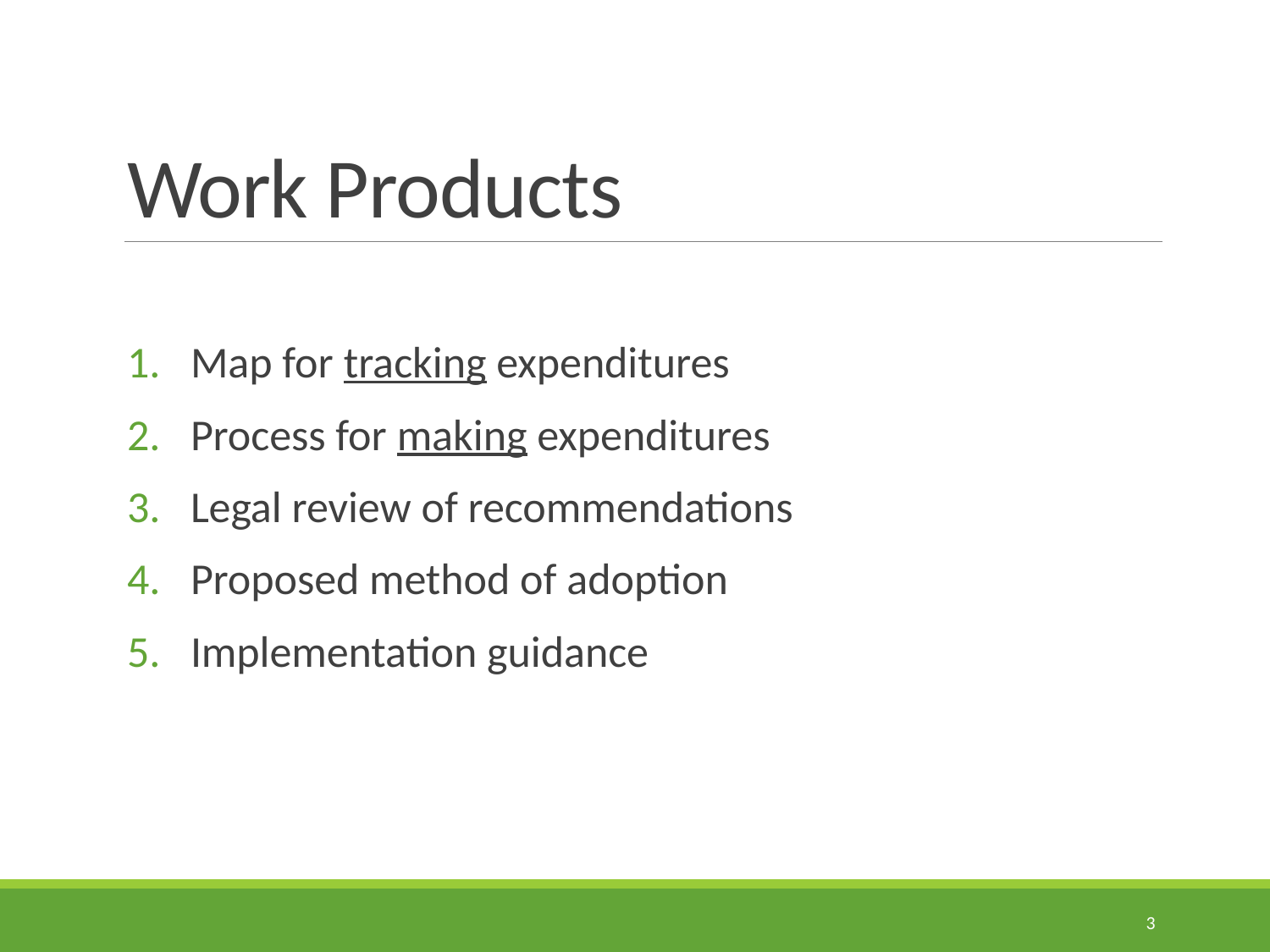

# Work Products

Map for tracking expenditures
Process for making expenditures
Legal review of recommendations
Proposed method of adoption
Implementation guidance
3